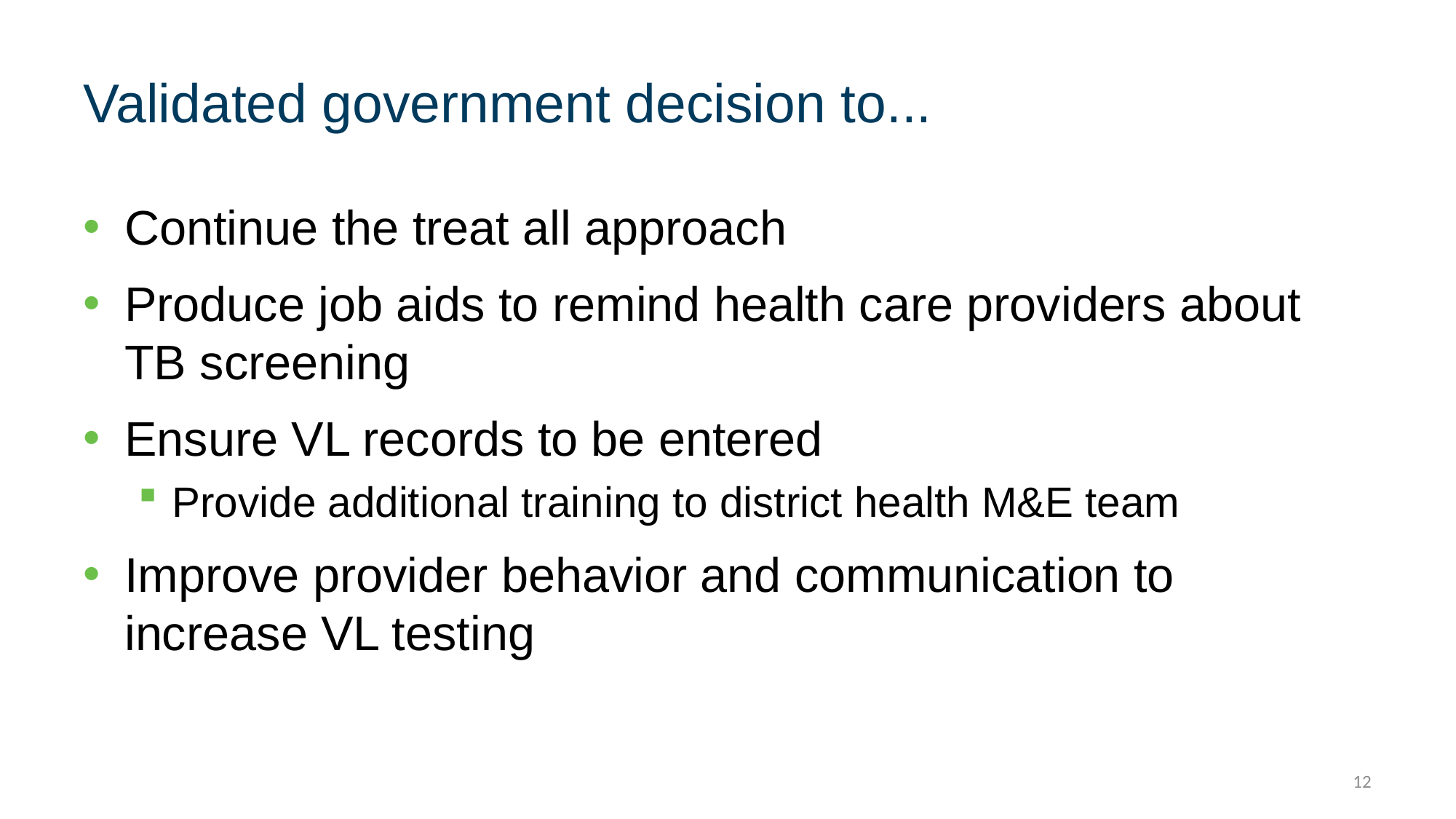

# Validated government decision to...
Continue the treat all approach
Produce job aids to remind health care providers about TB screening
Ensure VL records to be entered
Provide additional training to district health M&E team
Improve provider behavior and communication to increase VL testing
12